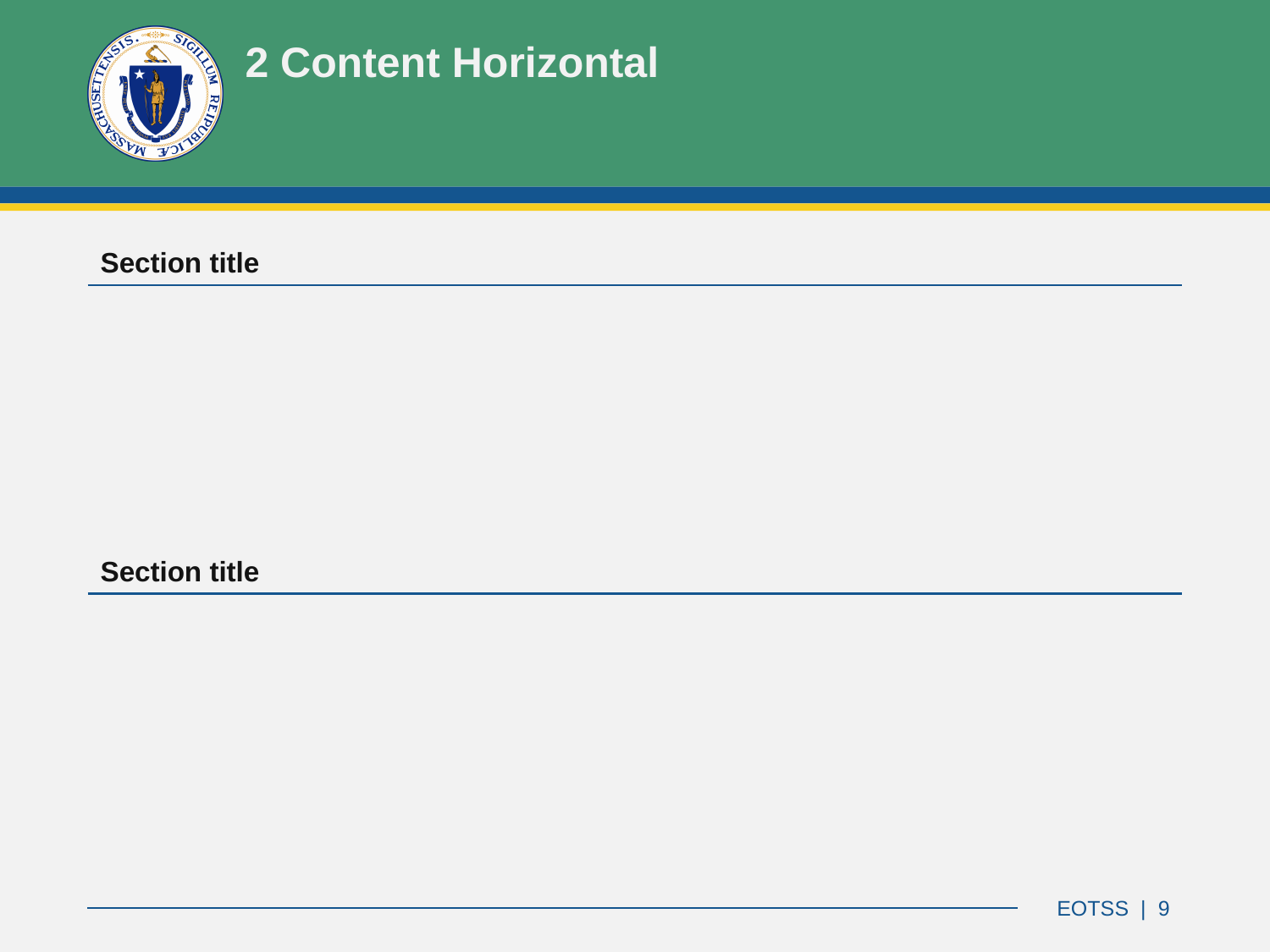

# 2 Content Horizontal

| Section title |
| --- |

| Section title |
| --- |

EOTSS  |  9